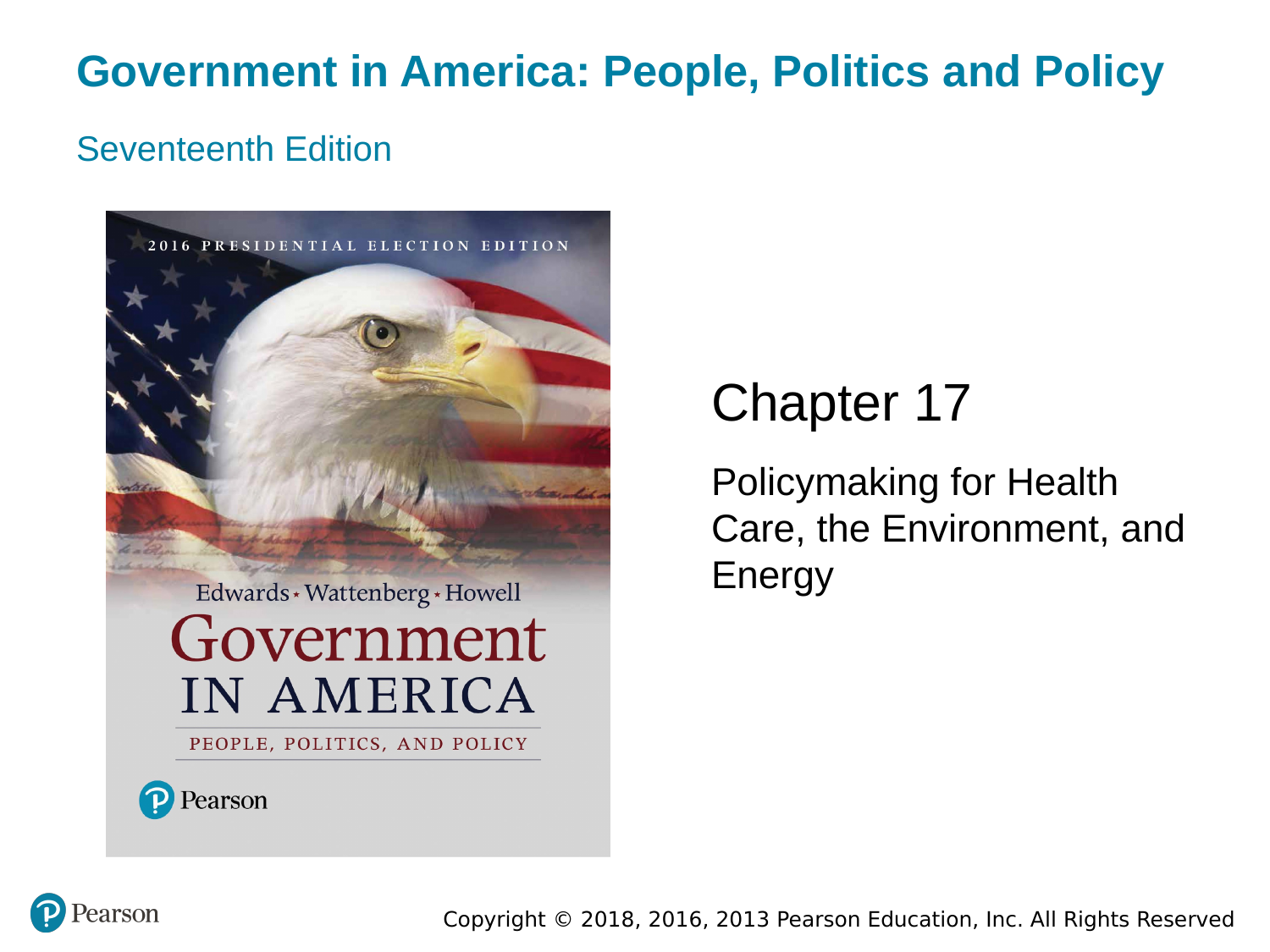

# Government in America: People, Politics and Policy
Seventeenth Edition
Chapter 17
Policymaking for Health Care, the Environment, and Energy